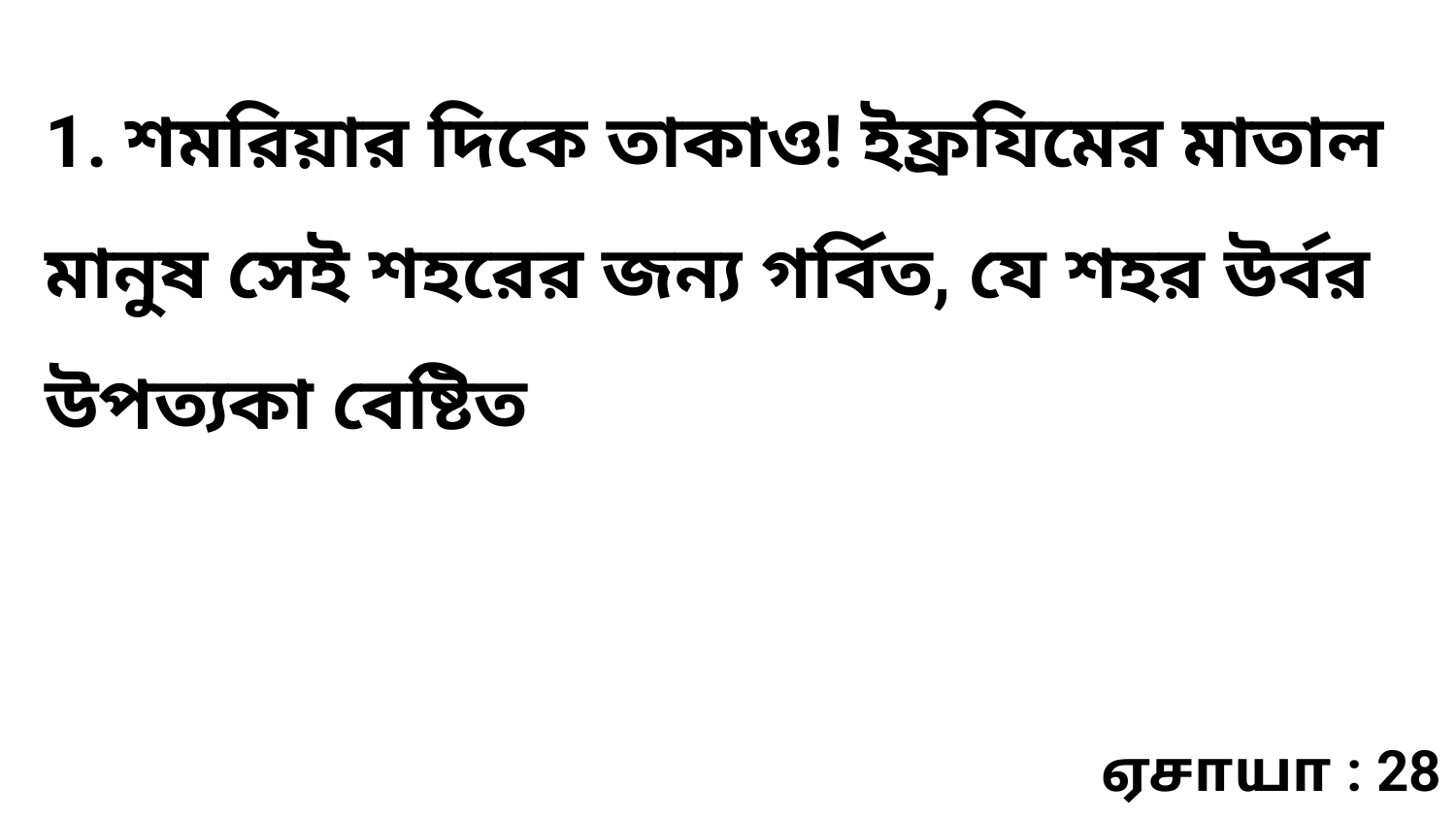

1. শমরিয়ার দিকে তাকাও! ইফ্রযিমের মাতাল মানুষ সেই শহরের জন্য গর্বিত, যে শহর উর্বর উপত্যকা বেষ্টিত
ஏசாயா : 28